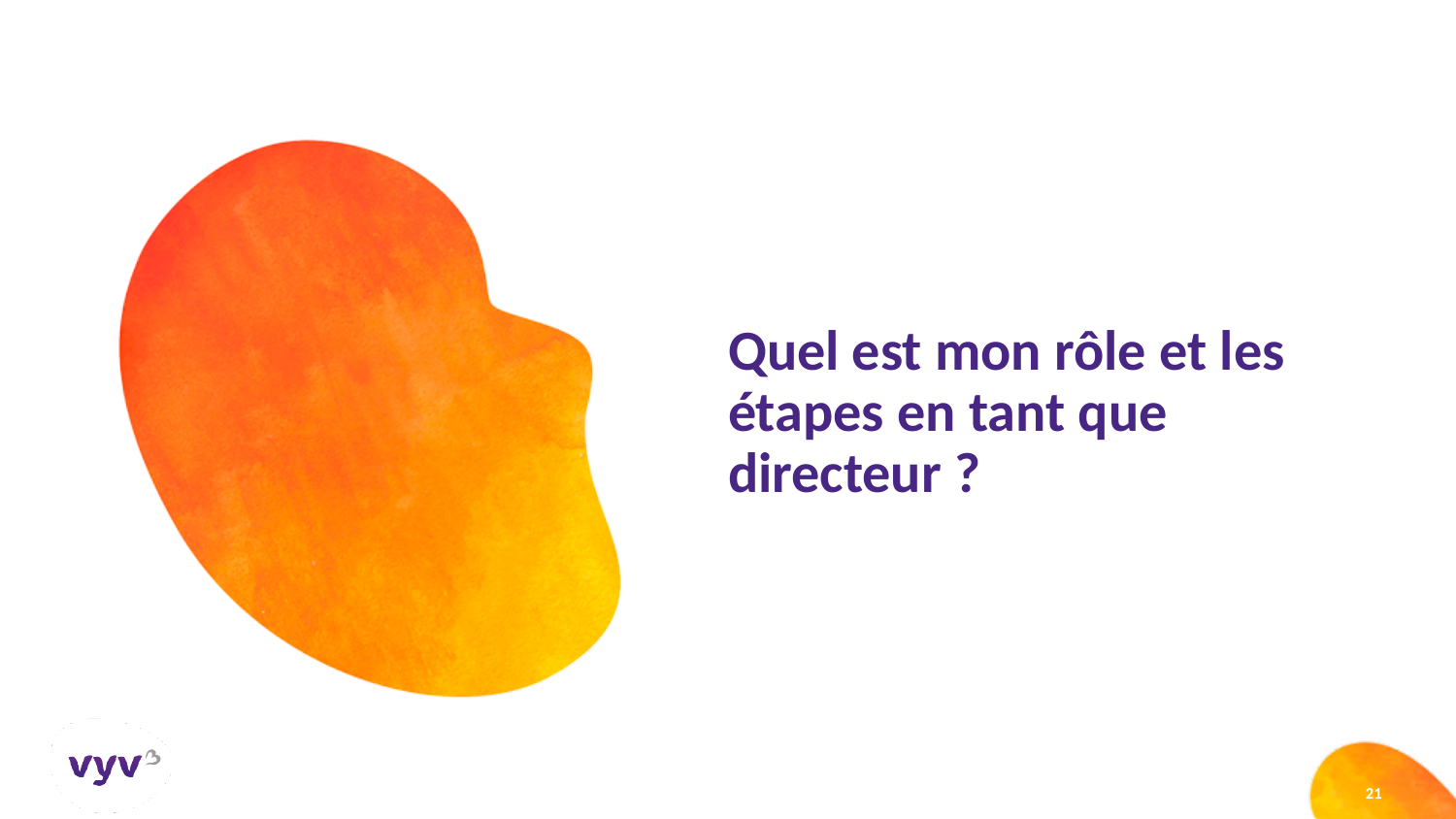

#
Quel est mon rôle et les étapes en tant que directeur ?